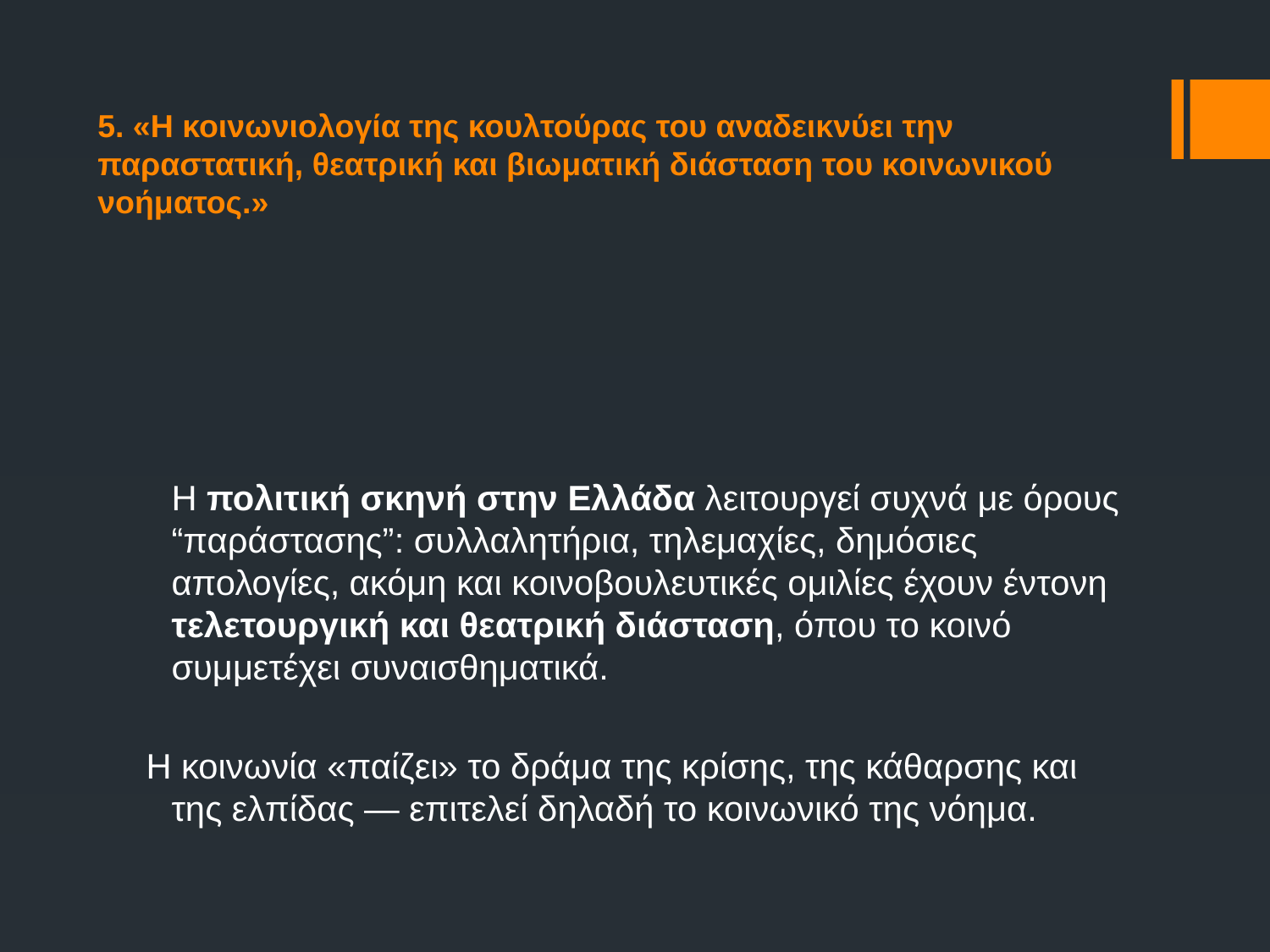

# 5. «Η κοινωνιολογία της κουλτούρας του αναδεικνύει την παραστατική, θεατρική και βιωματική διάσταση του κοινωνικού νοήματος.»
Η πολιτική σκηνή στην Ελλάδα λειτουργεί συχνά με όρους “παράστασης”: συλλαλητήρια, τηλεμαχίες, δημόσιες απολογίες, ακόμη και κοινοβουλευτικές ομιλίες έχουν έντονη τελετουργική και θεατρική διάσταση, όπου το κοινό συμμετέχει συναισθηματικά.

Η κοινωνία «παίζει» το δράμα της κρίσης, της κάθαρσης και της ελπίδας — επιτελεί δηλαδή το κοινωνικό της νόημα.